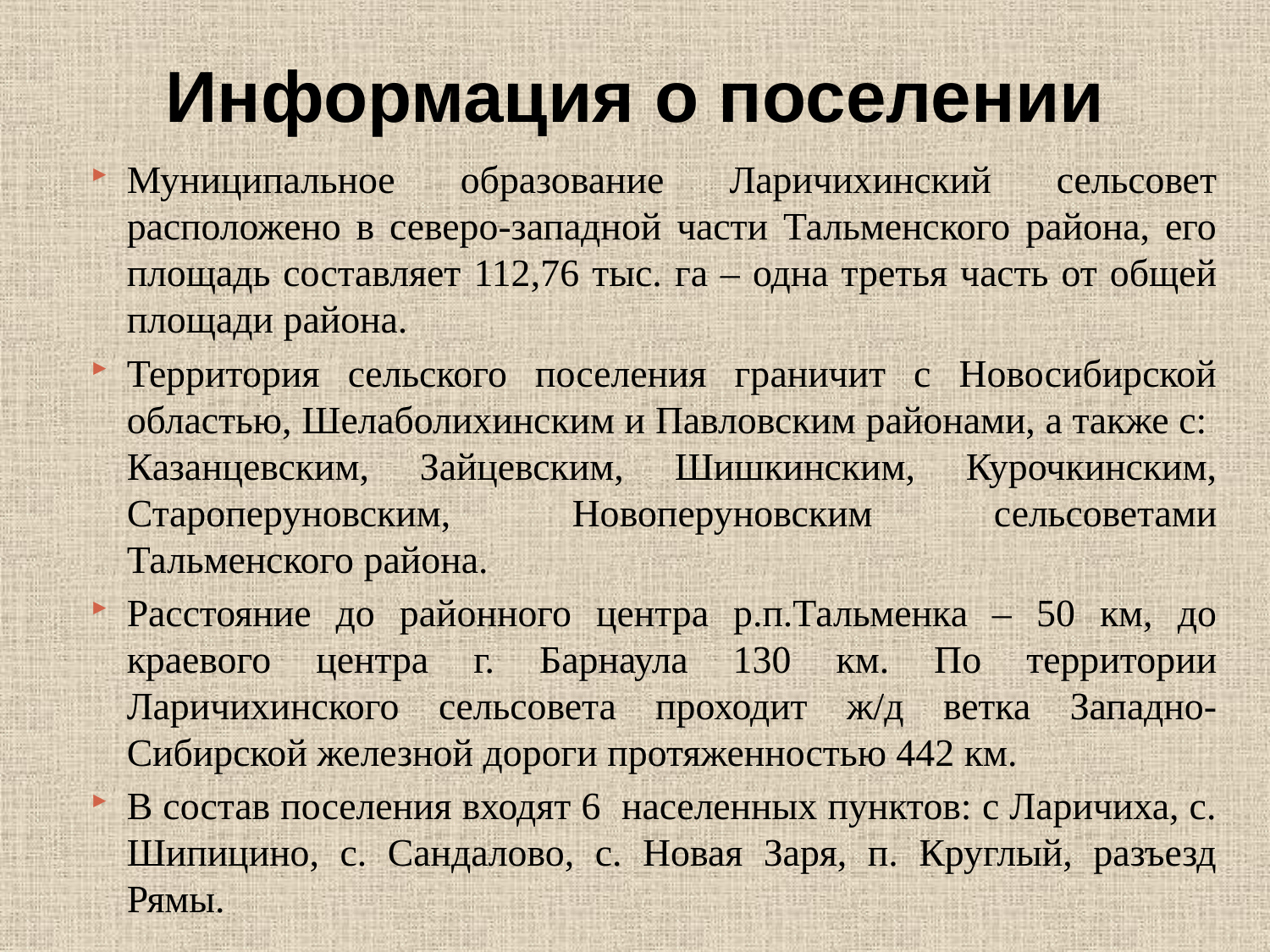

# Информация о поселении
Муниципальное образование Ларичихинский сельсовет расположено в северо-западной части Тальменского района, его площадь составляет 112,76 тыс. га – одна третья часть от общей площади района.
Территория сельского поселения граничит с Новосибирской областью, Шелаболихинским и Павловским районами, а также с:  Казанцевским, Зайцевским, Шишкинским, Курочкинским, Староперуновским, Новоперуновским сельсоветами Тальменского района.
Расстояние до районного центра р.п.Тальменка – 50 км, до краевого центра г. Барнаула 130 км. По территории Ларичихинского сельсовета проходит ж/д ветка Западно-Сибирской железной дороги протяженностью 442 км.
В состав поселения входят 6  населенных пунктов: с Ларичиха, с. Шипицино, с. Сандалово, с. Новая Заря, п. Круглый, разъезд Рямы.